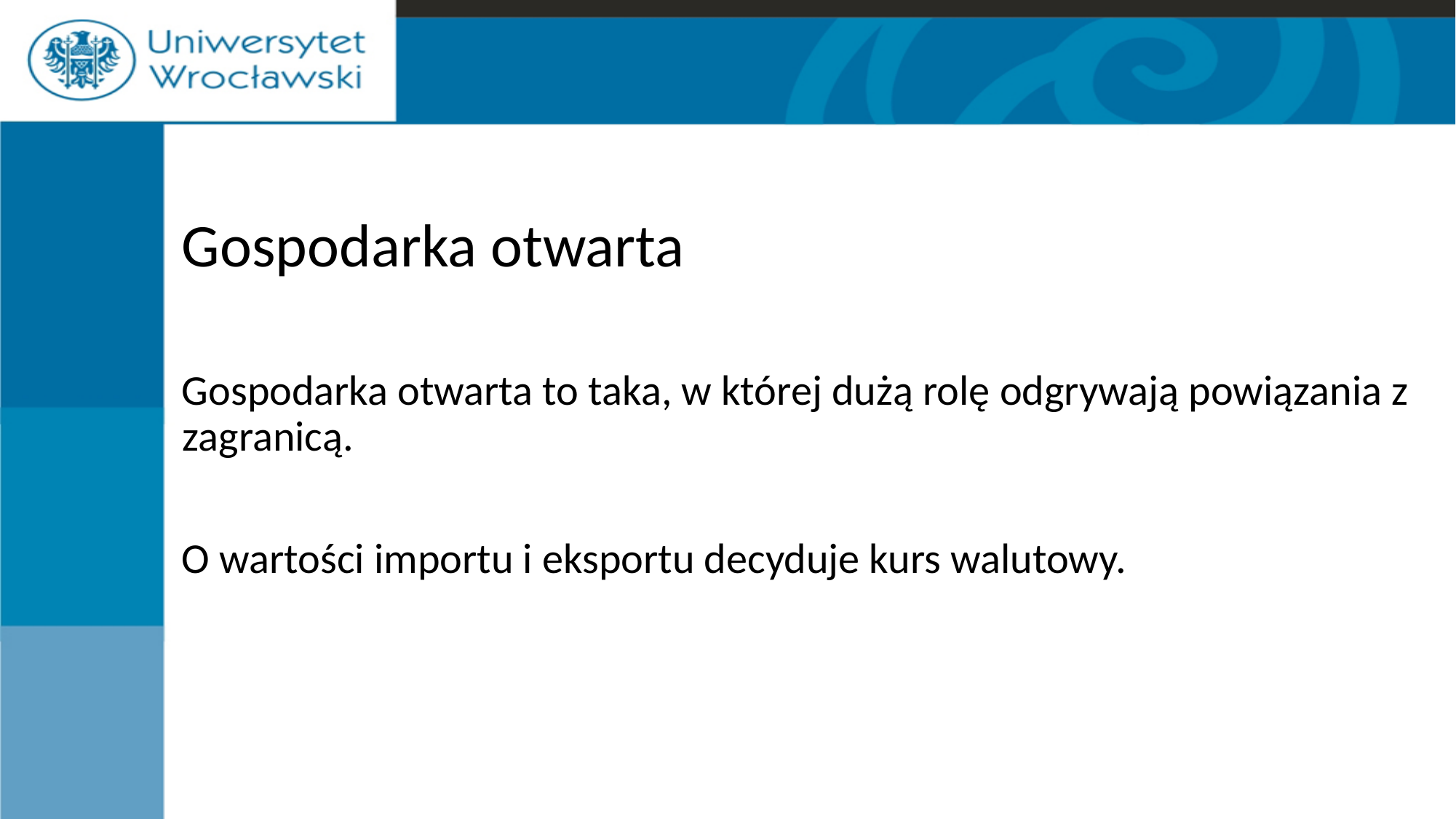

# Gospodarka otwarta
Gospodarka otwarta to taka, w której dużą rolę odgrywają powiązania z zagranicą.

O wartości importu i eksportu decyduje kurs walutowy.